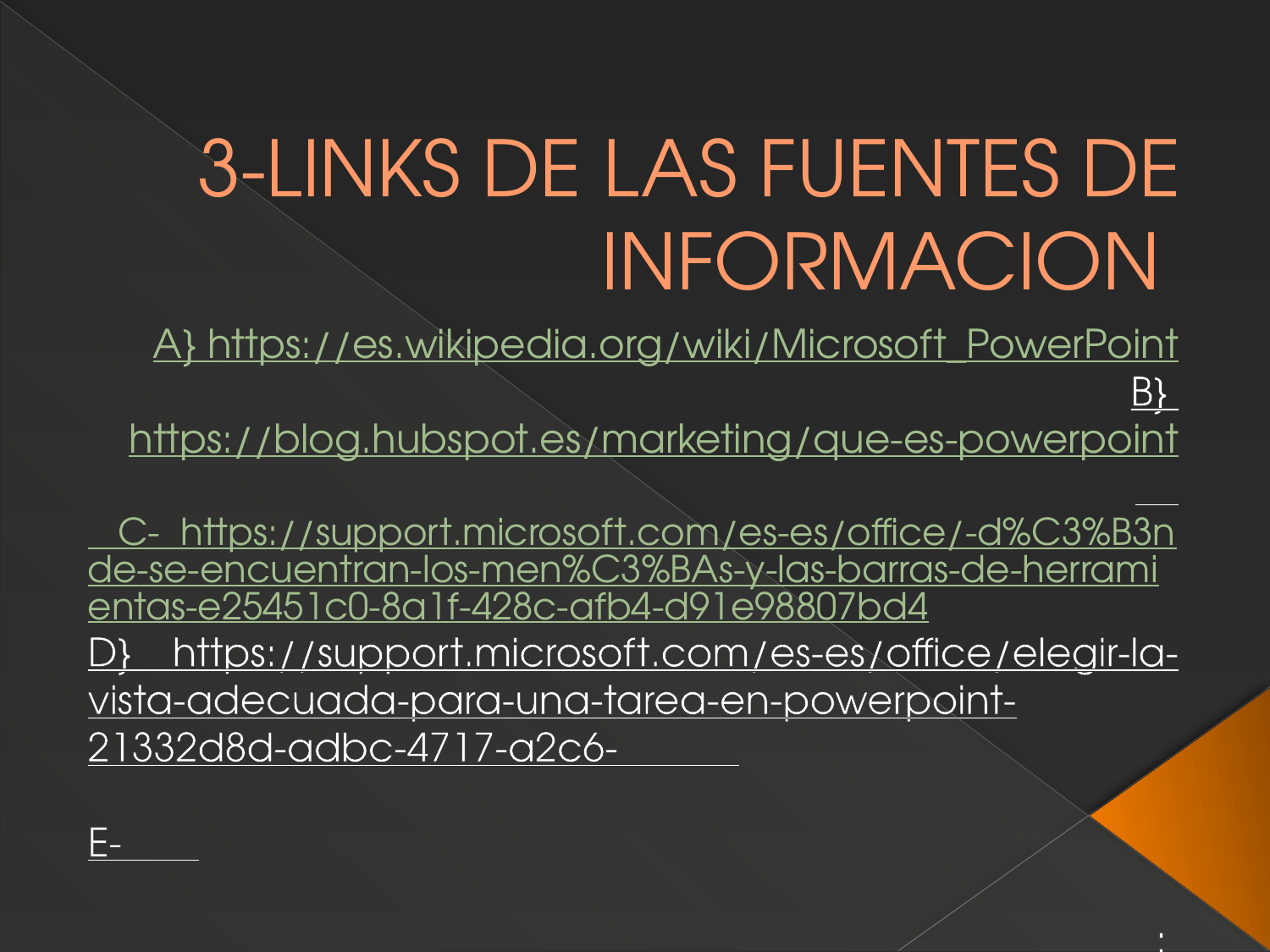

# 3-LINKS DE LAS FUENTES DE INFORMACION
A} https://es.wikipedia.org/wiki/Microsoft_PowerPoint
B} https://blog.hubspot.es/marketing/que-es-powerpoint
       C-  https://support.microsoft.com/es-es/office/-d%C3%B3nde-se-encuentran-los-men%C3%BAs-y-las-barras-de-herramientas-e25451c0-8a1f-428c-afb4-d91e98807bd4
D} https://support.microsoft.com/es-es/office/elegir-la-vista-adecuada-para-una-tarea-en-powerpoint-21332d8d-adbc-4717-a2c6-

E-

: https://www.onlyoffice.com/blog/es/2022/04/transiciones-powerpoint/